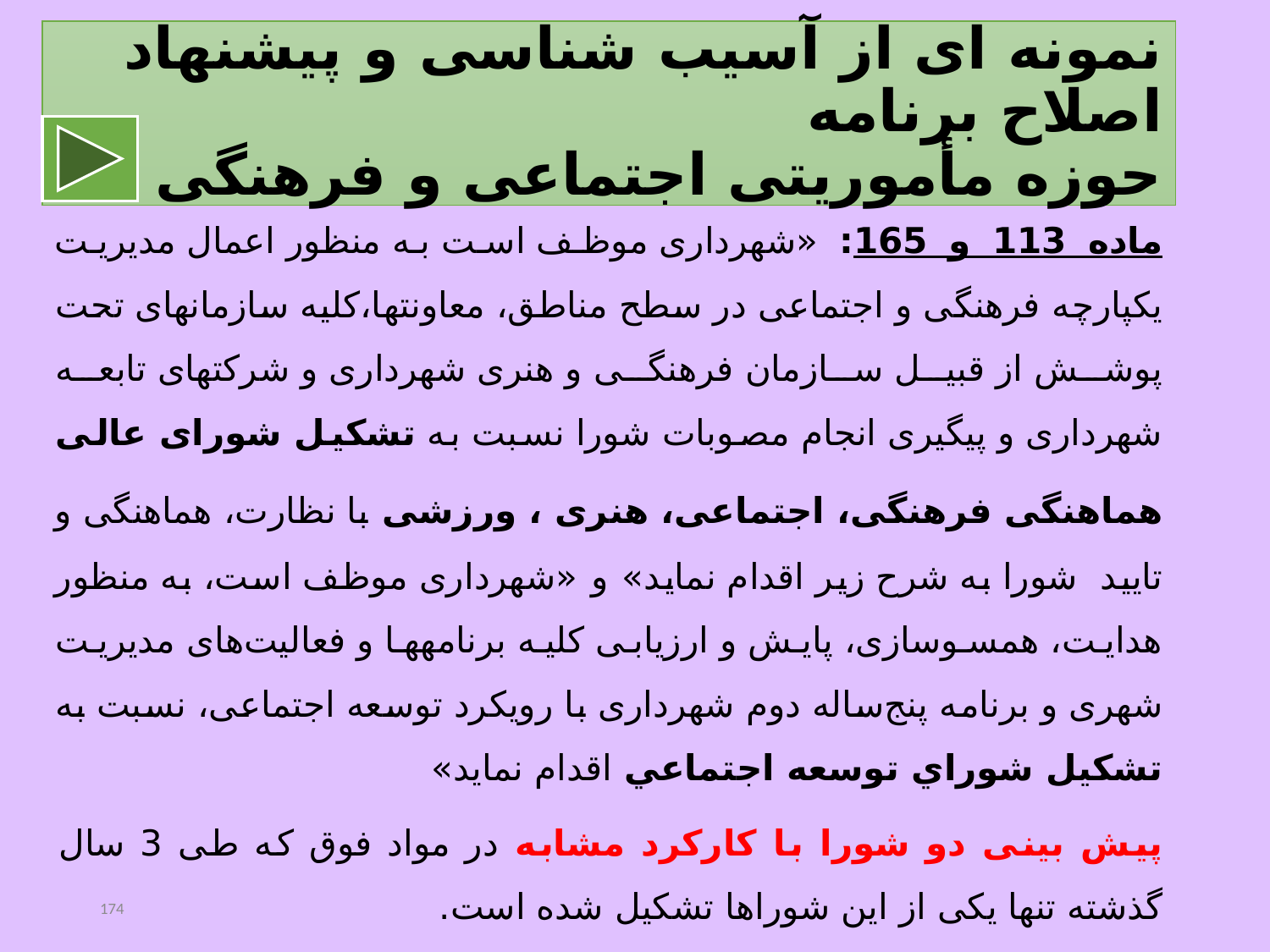

# نمونه ای از آسیب شناسی و پیشنهاد اصلاح برنامه حوزه مأموریتی اجتماعی و فرهنگی

ماده 113 و 165: «شهرداری موظف است به منظور اعمال مدیریت یکپارچه فرهنگی و اجتماعی در سطح مناطق، معاونت­ها،کلیه سازمان­های تحت پوشش از قبیل سازمان فرهنگی و هنری شهرداری و شرکت­های تابعه شهرداری و پیگیری انجام مصوبات شورا نسبت به تشکیل شورای عالی هماهنگی فرهنگی، اجتماعی، هنری ، ورزشی با نظارت، هماهنگی و تایید  شورا به شرح زیر اقدام نماید» و «شهرداری موظف است، به منظور هدایت، همسوسازی، پایش و ارزیابی کلیه برنامه­ها و فعالیت‌های مدیریت شهری و برنامه پنج‌ساله دوم شهرداری با رویکرد توسعه اجتماعی، نسبت به تشكيل شوراي توسعه اجتماعي اقدام نماید»
پیش بینی دو شورا با کارکرد مشابه در مواد فوق که طی 3 سال گذشته تنها یکی از این شوراها تشکیل شده است.
174